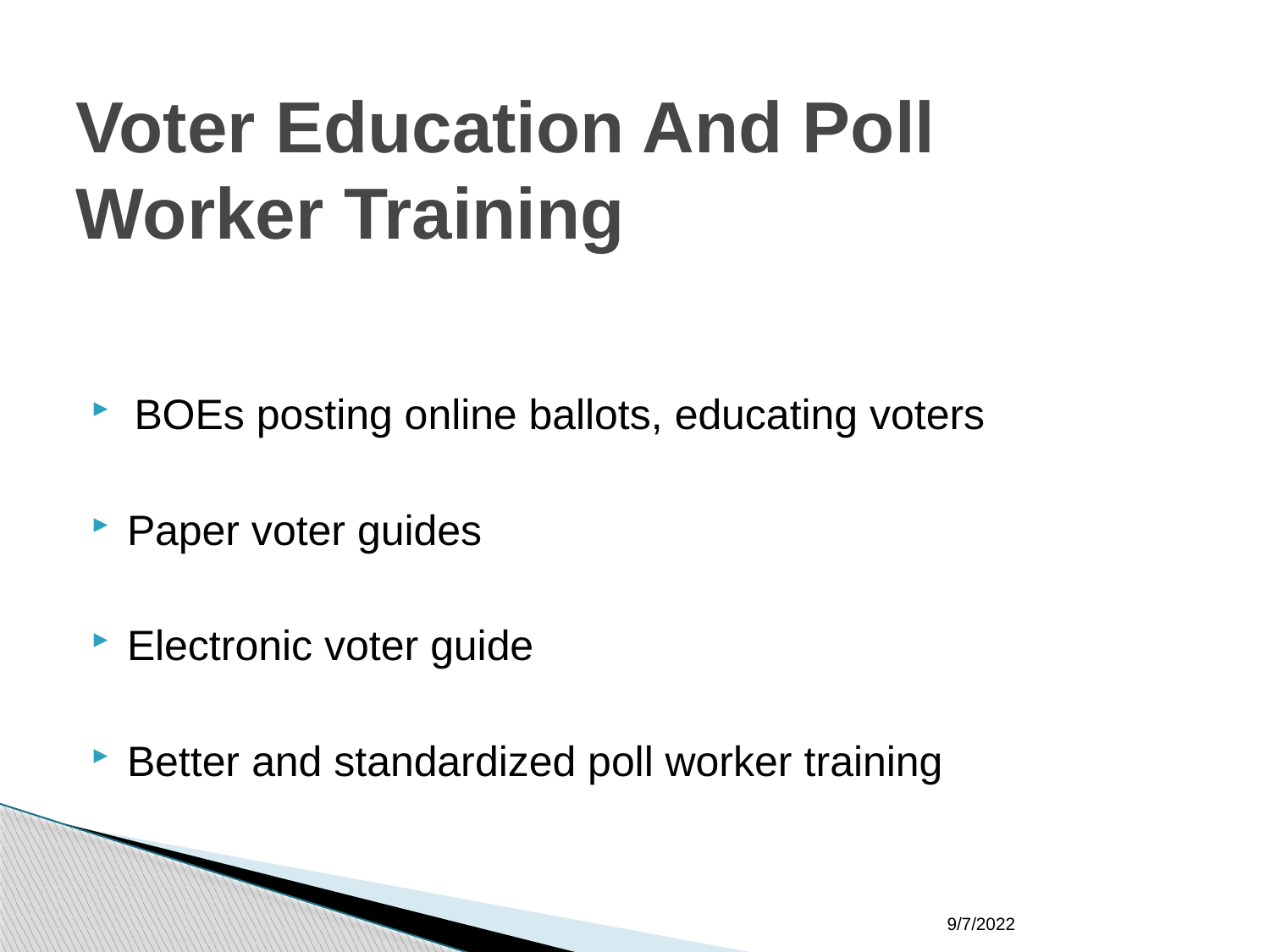

# Voter Education And Poll Worker Training

  BOEs posting online ballots, educating voters

Paper voter guides

Electronic voter guide

Better and standardized poll worker training
9/7/2022